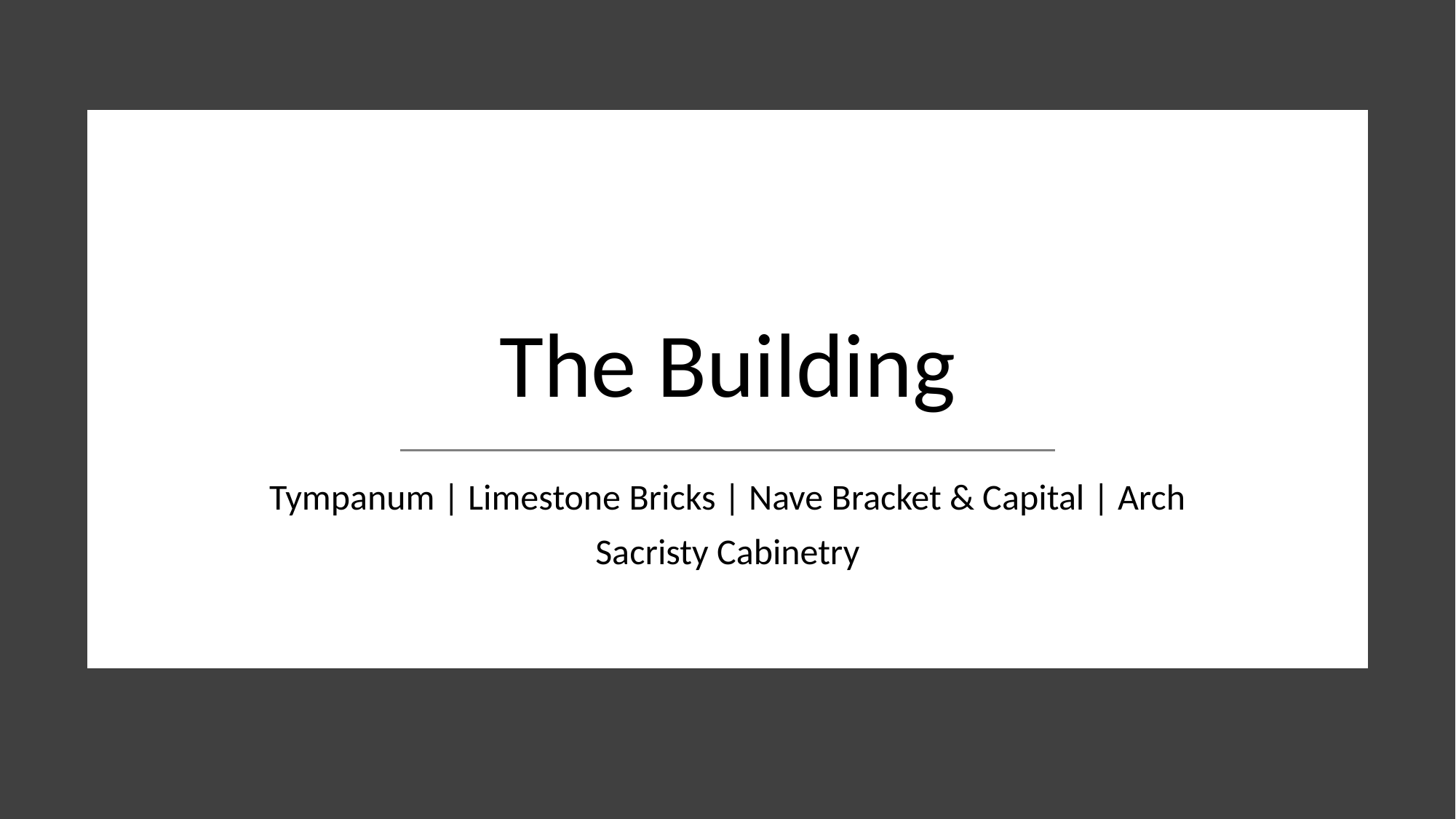

# The Building
Tympanum | Limestone Bricks | Nave Bracket & Capital | Arch
Sacristy Cabinetry